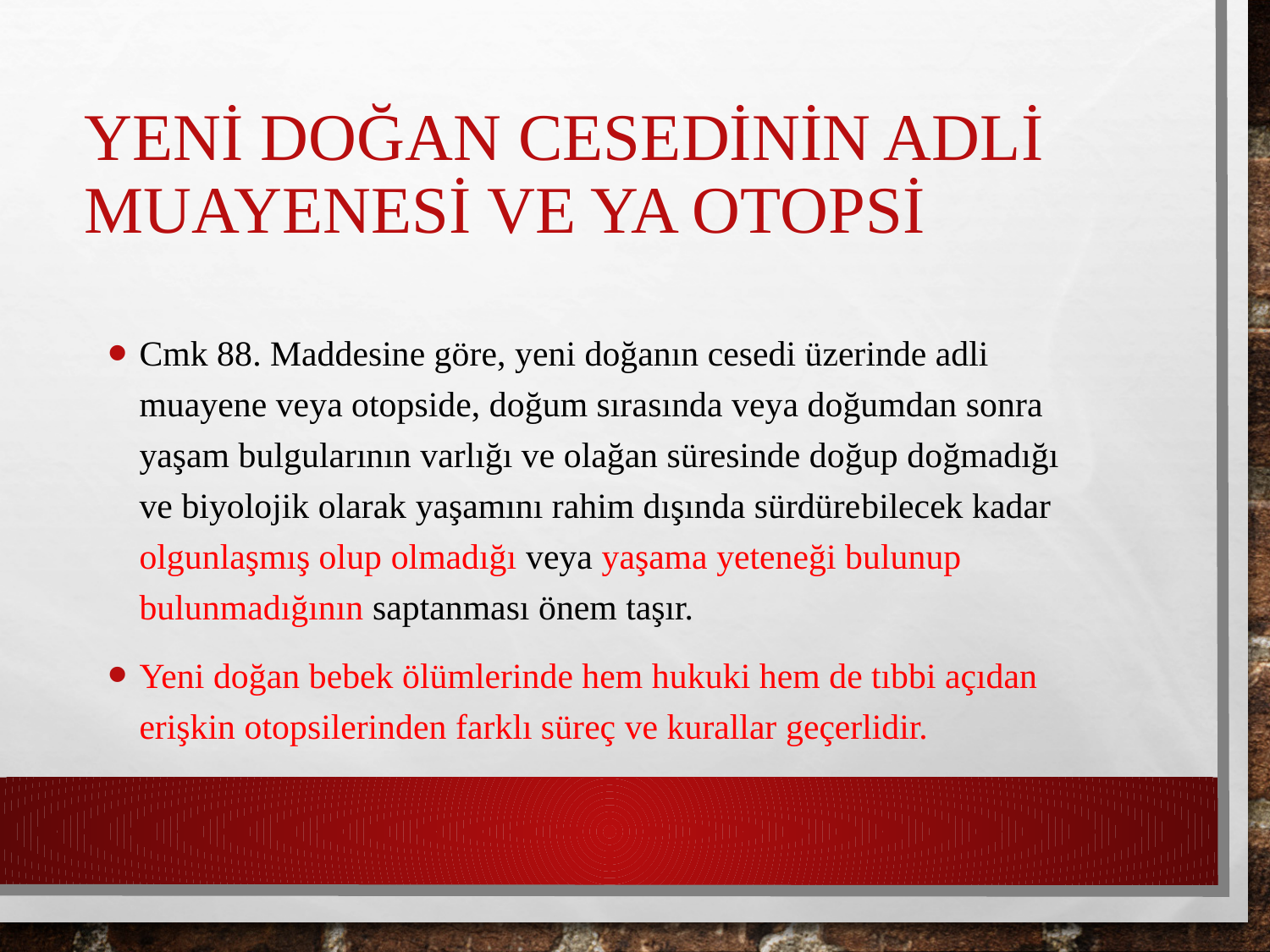

# YeNİ DOĞAN CESEDİNİN ADLİ MUAYENESİ VE ya otopsİ
Cmk 88. Maddesine göre, yeni doğanın cesedi üzerinde adli muayene veya otopside, doğum sıra­sında veya doğumdan sonra yaşam bulgularının varlığı ve olağan süresinde doğup doğmadığı ve biyolojik olarak yaşamını rahim dışında sürdüre­bilecek kadar olgunlaşmış olup olmadığı veya yaşama yeteneği bulunup bulunmadığının saptanması önem taşır.
Yeni doğan bebek ölümlerinde hem hukuki hem de tıbbi açıdan erişkin otopsilerinden farklı süreç ve kurallar geçerlidir.